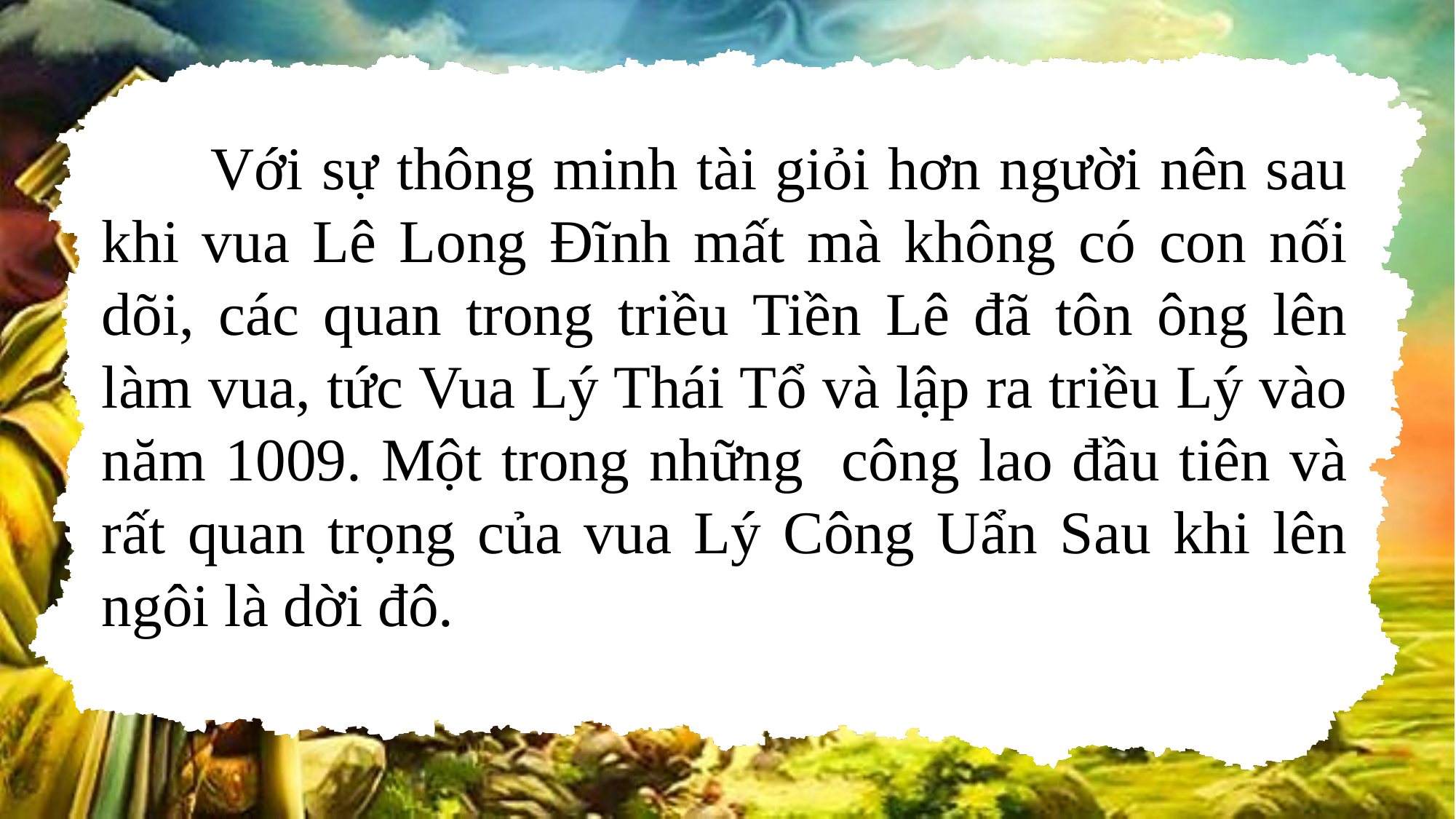

Với sự thông minh tài giỏi hơn người nên sau khi vua Lê Long Đĩnh mất mà không có con nối dõi, các quan trong triều Tiền Lê đã tôn ông lên làm vua, tức Vua Lý Thái Tổ và lập ra triều Lý vào năm 1009. Một trong những  công lao đầu tiên và rất quan trọng của vua Lý Công Uẩn Sau khi lên ngôi là dời đô.